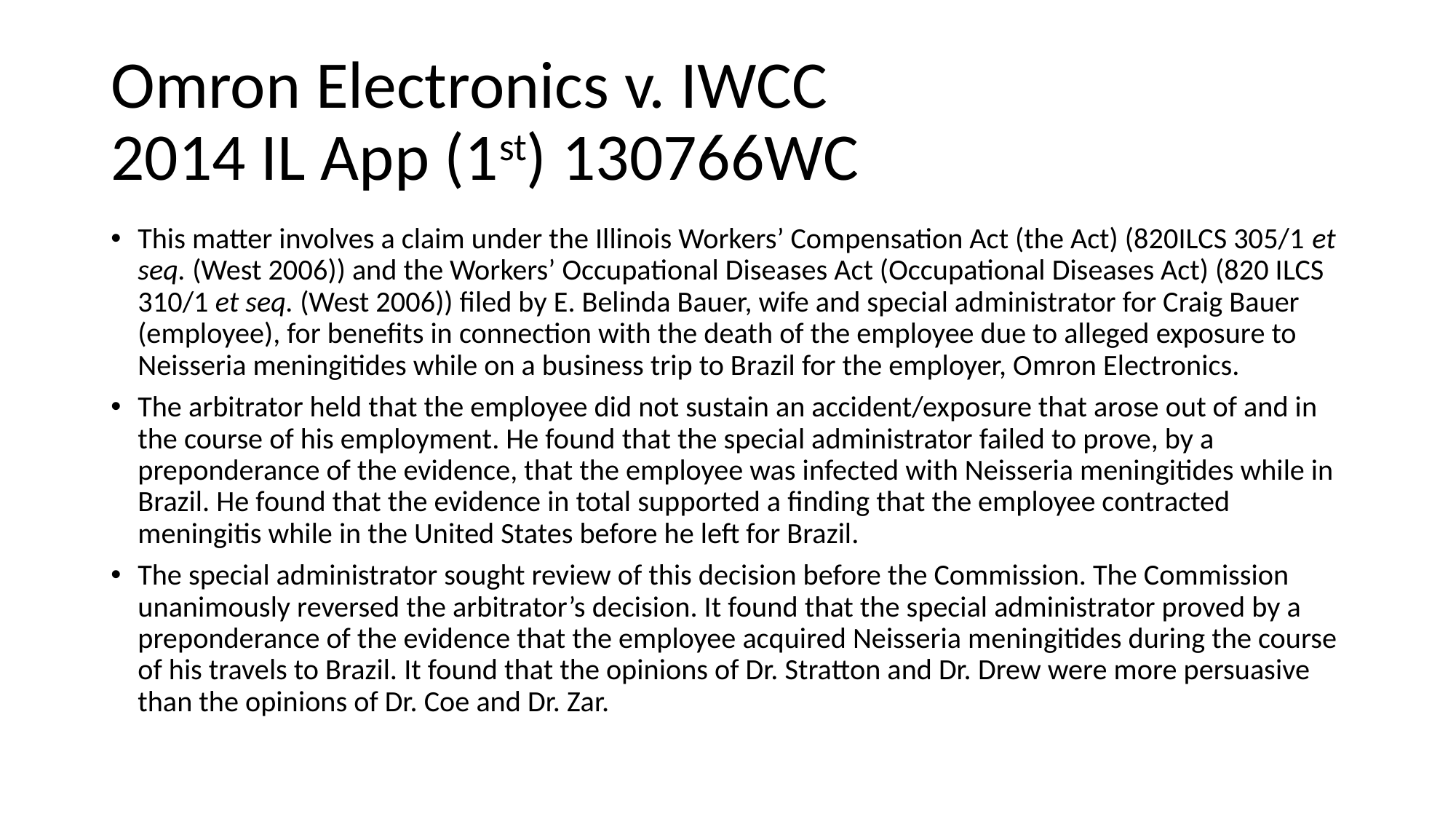

# Omron Electronics v. IWCC 2014 IL App (1st) 130766WC
This matter involves a claim under the Illinois Workers’ Compensation Act (the Act) (820ILCS 305/1 et seq. (West 2006)) and the Workers’ Occupational Diseases Act (Occupational Diseases Act) (820 ILCS 310/1 et seq. (West 2006)) filed by E. Belinda Bauer, wife and special administrator for Craig Bauer (employee), for benefits in connection with the death of the employee due to alleged exposure to Neisseria meningitides while on a business trip to Brazil for the employer, Omron Electronics.
The arbitrator held that the employee did not sustain an accident/exposure that arose out of and in the course of his employment. He found that the special administrator failed to prove, by a preponderance of the evidence, that the employee was infected with Neisseria meningitides while in Brazil. He found that the evidence in total supported a finding that the employee contracted meningitis while in the United States before he left for Brazil.
The special administrator sought review of this decision before the Commission. The Commission unanimously reversed the arbitrator’s decision. It found that the special administrator proved by a preponderance of the evidence that the employee acquired Neisseria meningitides during the course of his travels to Brazil. It found that the opinions of Dr. Stratton and Dr. Drew were more persuasive than the opinions of Dr. Coe and Dr. Zar.